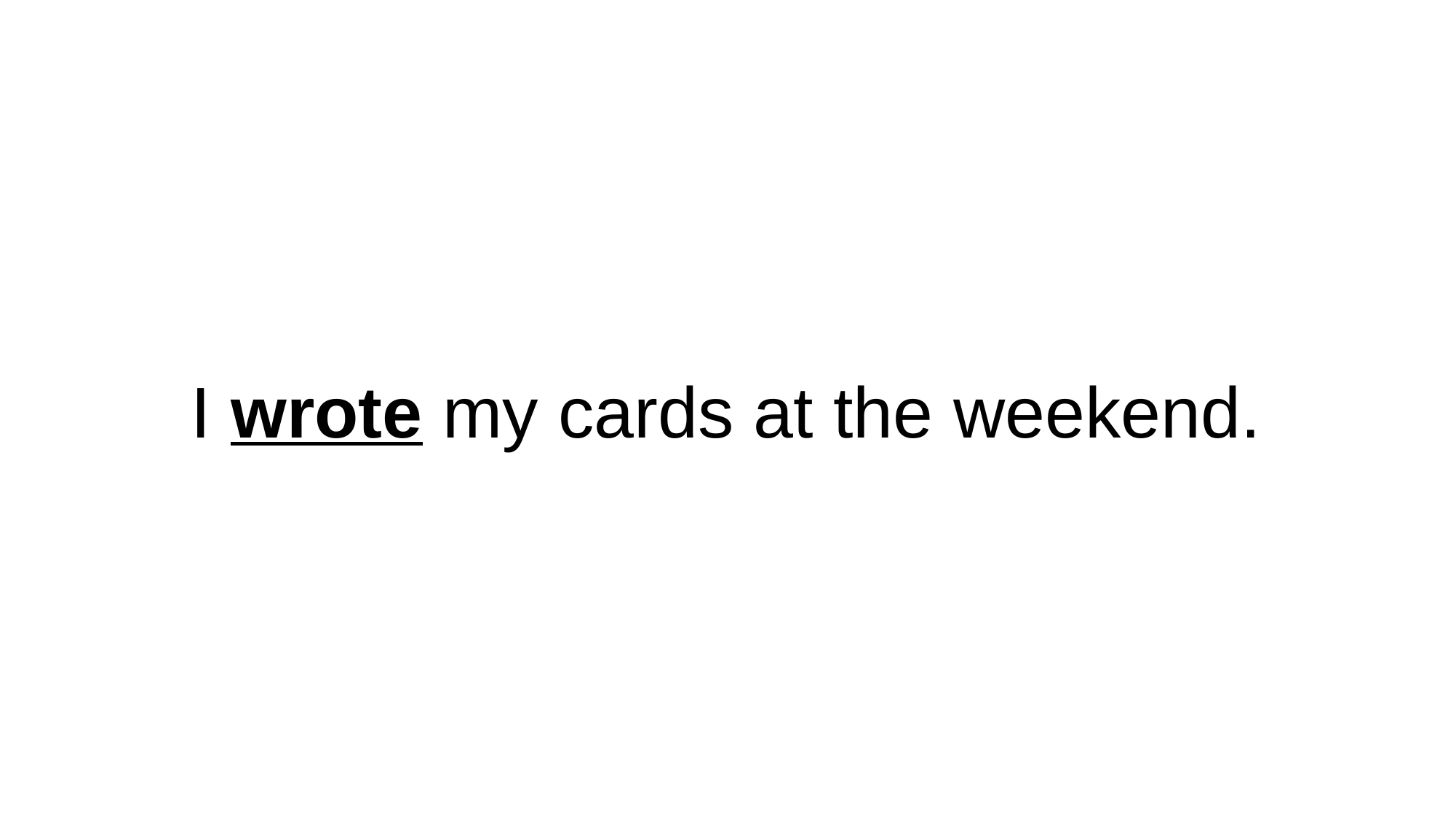

# I wrote my cards at the weekend.